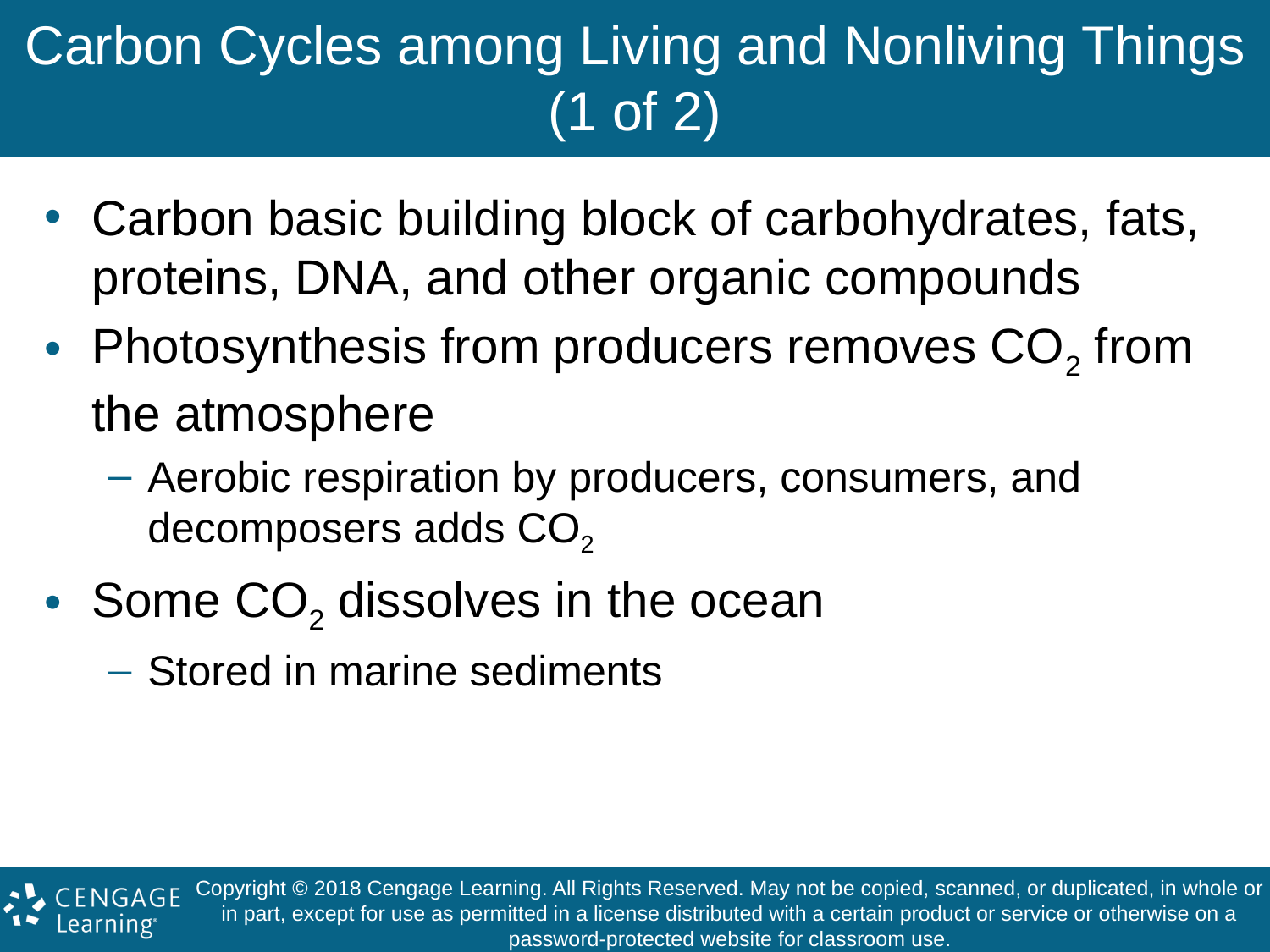

# Carbon Cycles among Living and Nonliving Things (1 of 2)
Carbon basic building block of carbohydrates, fats, proteins, DNA, and other organic compounds
Photosynthesis from producers removes CO2 from the atmosphere
Aerobic respiration by producers, consumers, and decomposers adds CO2
Some CO2 dissolves in the ocean
Stored in marine sediments